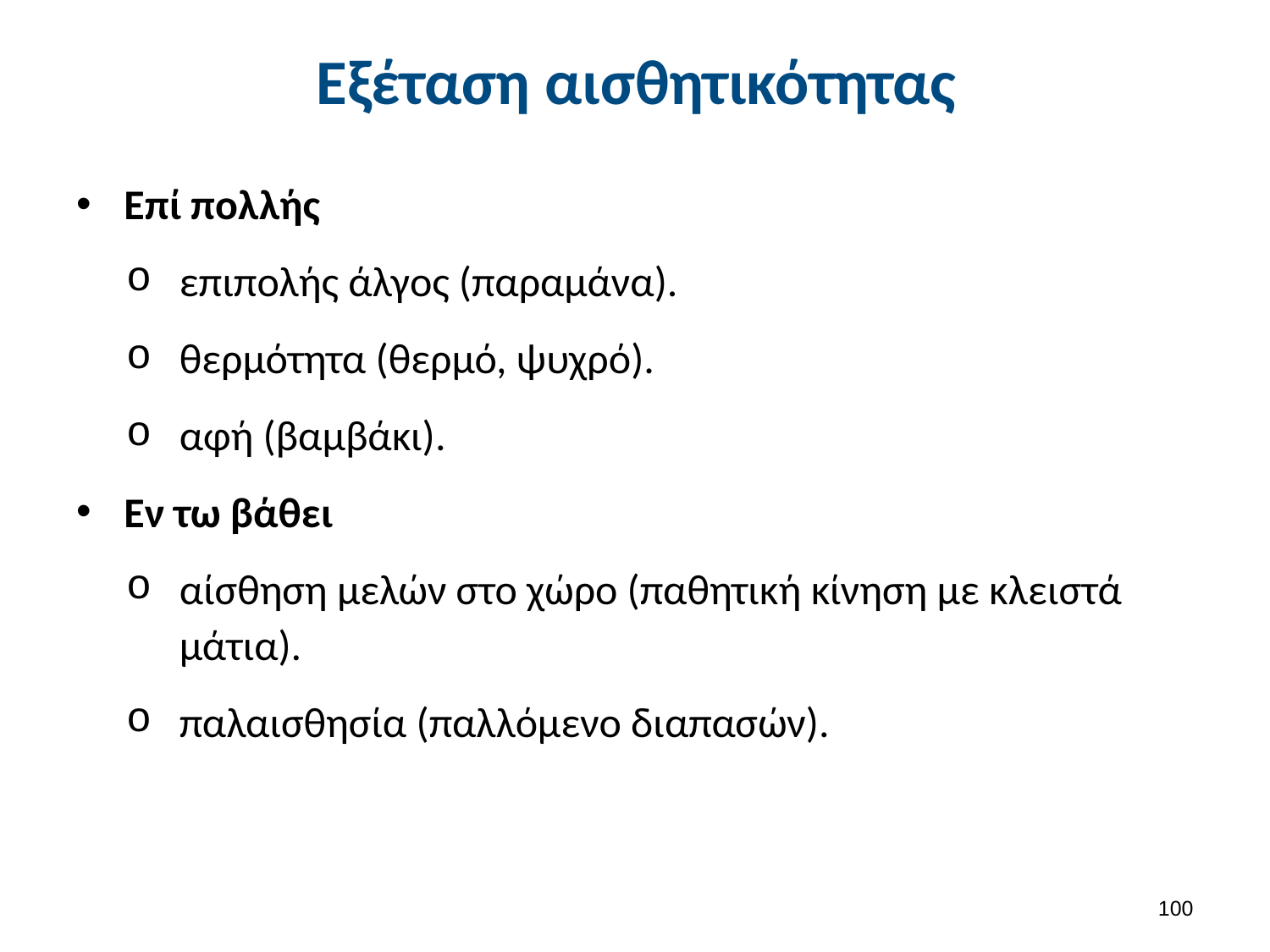

# Εξέταση αισθητικότητας
Επί πολλής
επιπολής άλγος (παραμάνα).
θερμότητα (θερμό, ψυχρό).
αφή (βαμβάκι).
Εν τω βάθει
αίσθηση μελών στο χώρο (παθητική κίνηση με κλειστά μάτια).
παλαισθησία (παλλόμενο διαπασών).

100